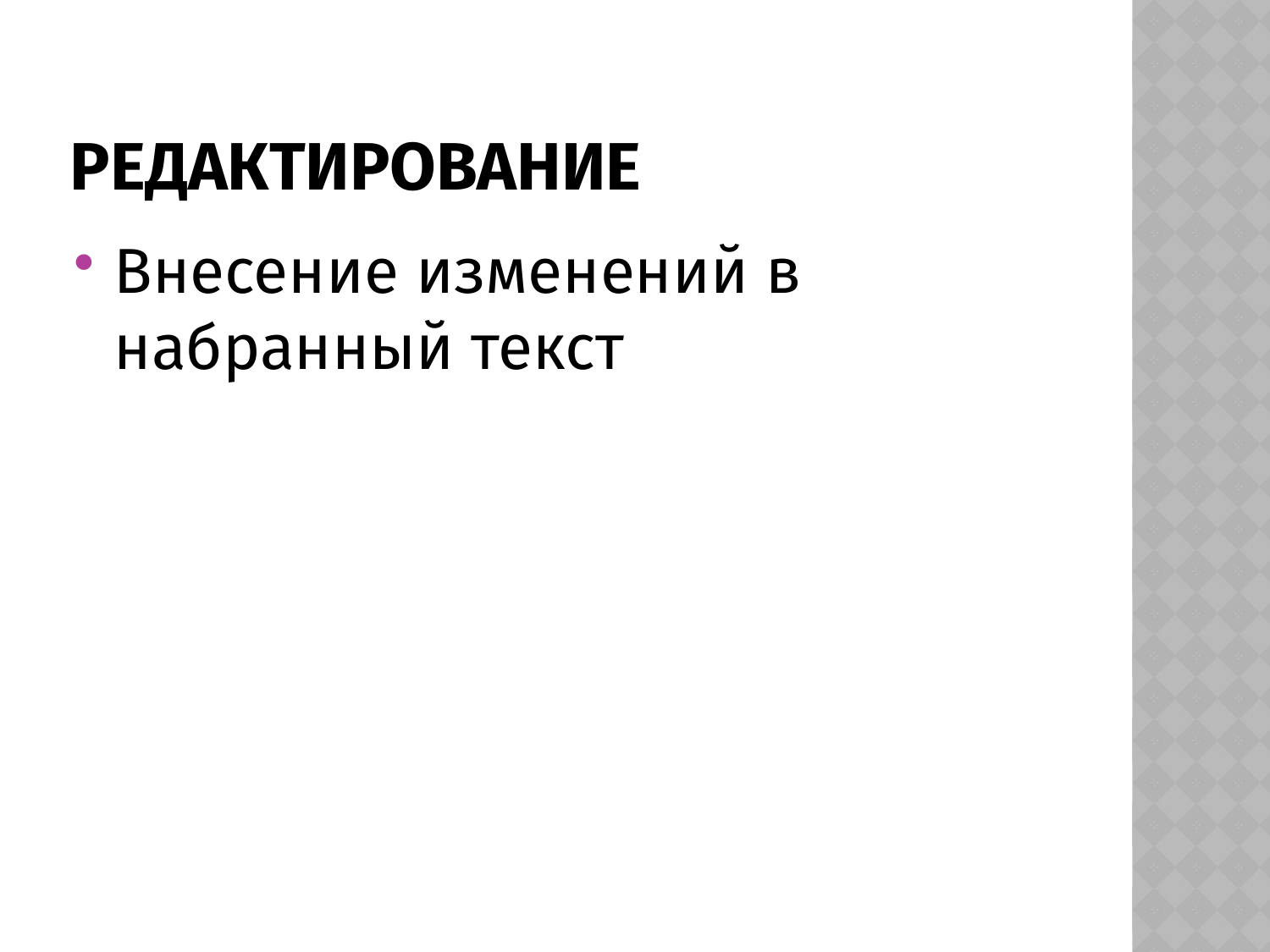

# Редактирование
Внесение изменений в набранный текст